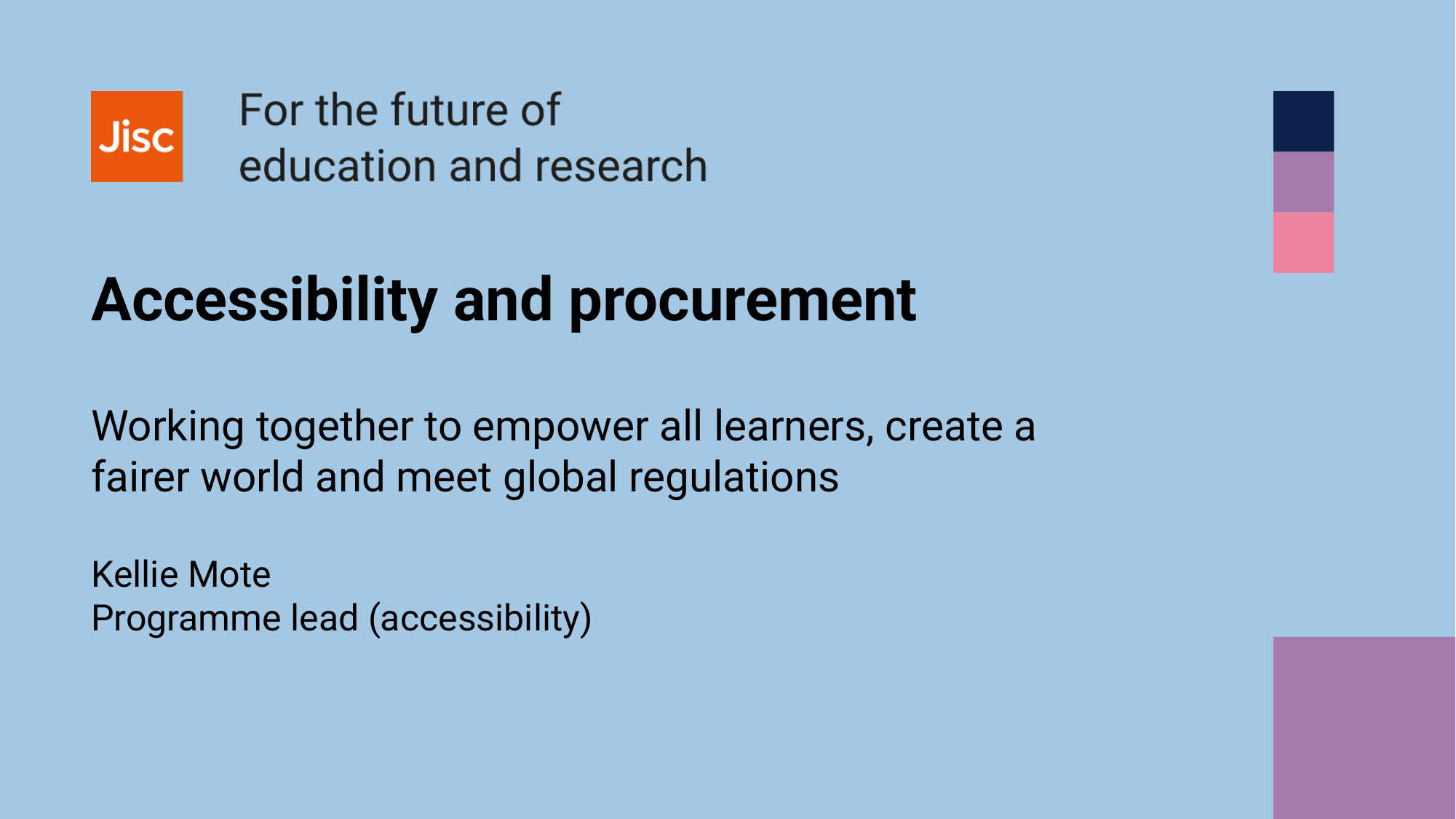

# Accessibility and procurement Working together to empower all learners, create a fairer world and meet global regulations Kellie Mote Programme lead (accessibility)